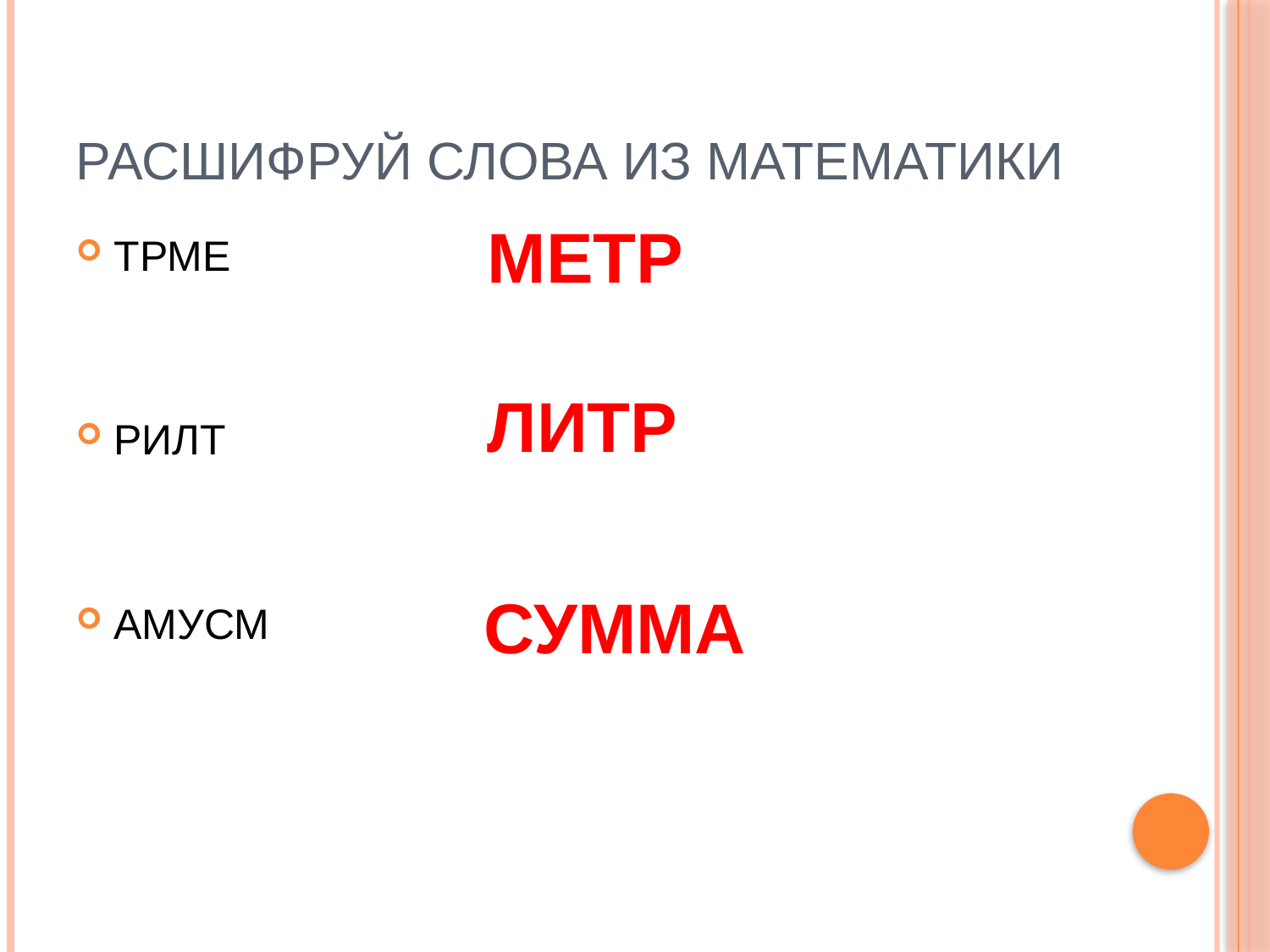

# Расшифруй слова из математики
МЕТР
ТРМЕ

РИЛТ

АМУСМ
ЛИТР
СУММА